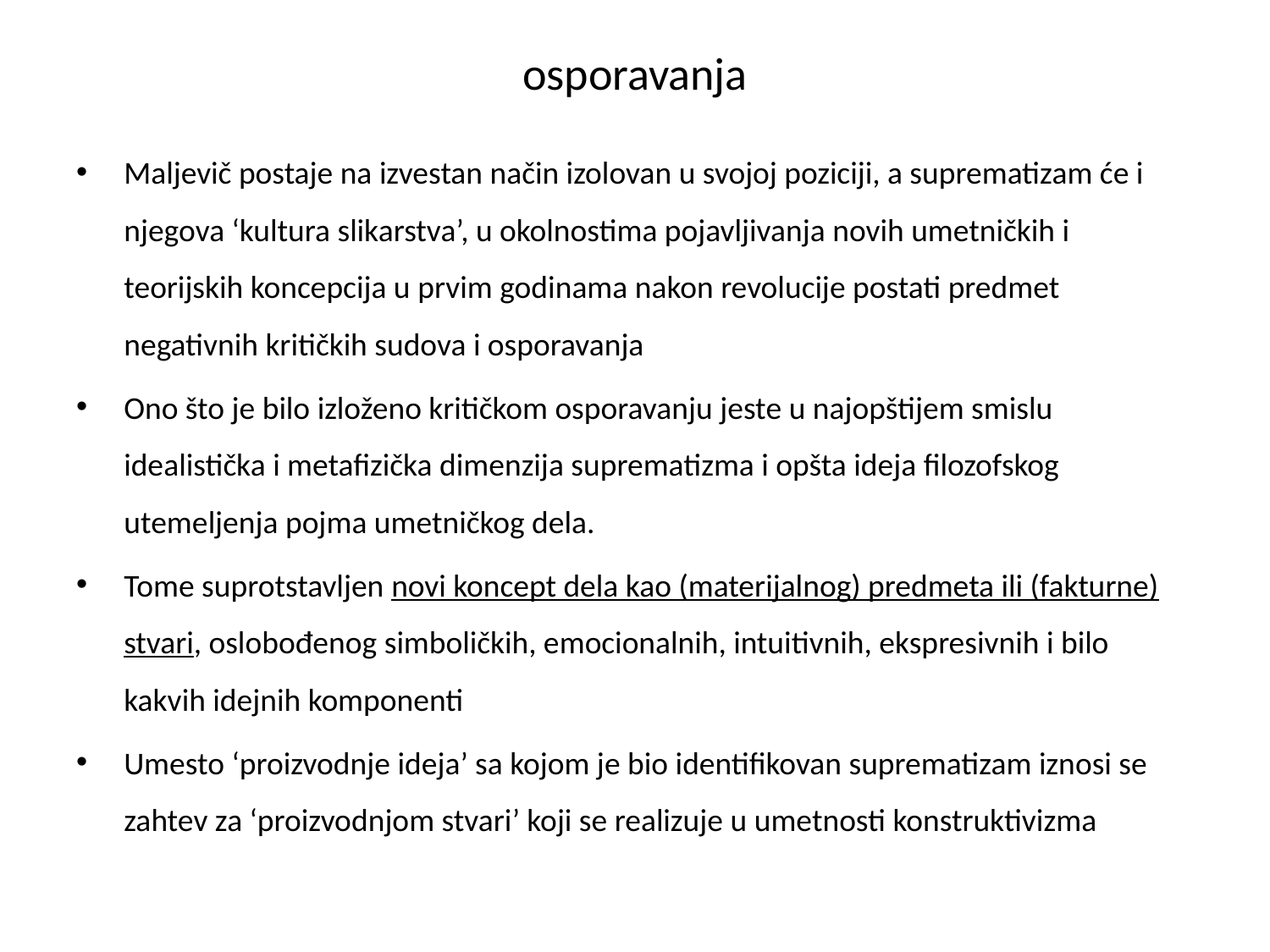

osporavanja
Maljevič postaje na izvestan način izolovan u svojoj poziciji, a suprematizam će i njegova ‘kultura slikarstva’, u okolnostima pojavljivanja novih umetničkih i teorijskih koncepcija u prvim godinama nakon revolucije postati predmet negativnih kritičkih sudova i osporavanja
Ono što je bilo izloženo kritičkom osporavanju jeste u najopštijem smislu idealistička i metafizička dimenzija suprematizma i opšta ideja filozofskog utemeljenja pojma umetničkog dela.
Tome suprotstavljen novi koncept dela kao (materijalnog) predmeta ili (fakturne) stvari, oslobođenog simboličkih, emocionalnih, intuitivnih, ekspresivnih i bilo kakvih idejnih komponenti
Umesto ‘proizvodnje ideja’ sa kojom je bio identifikovan suprematizam iznosi se zahtev za ‘proizvodnjom stvari’ koji se realizuje u umetnosti konstruktivizma